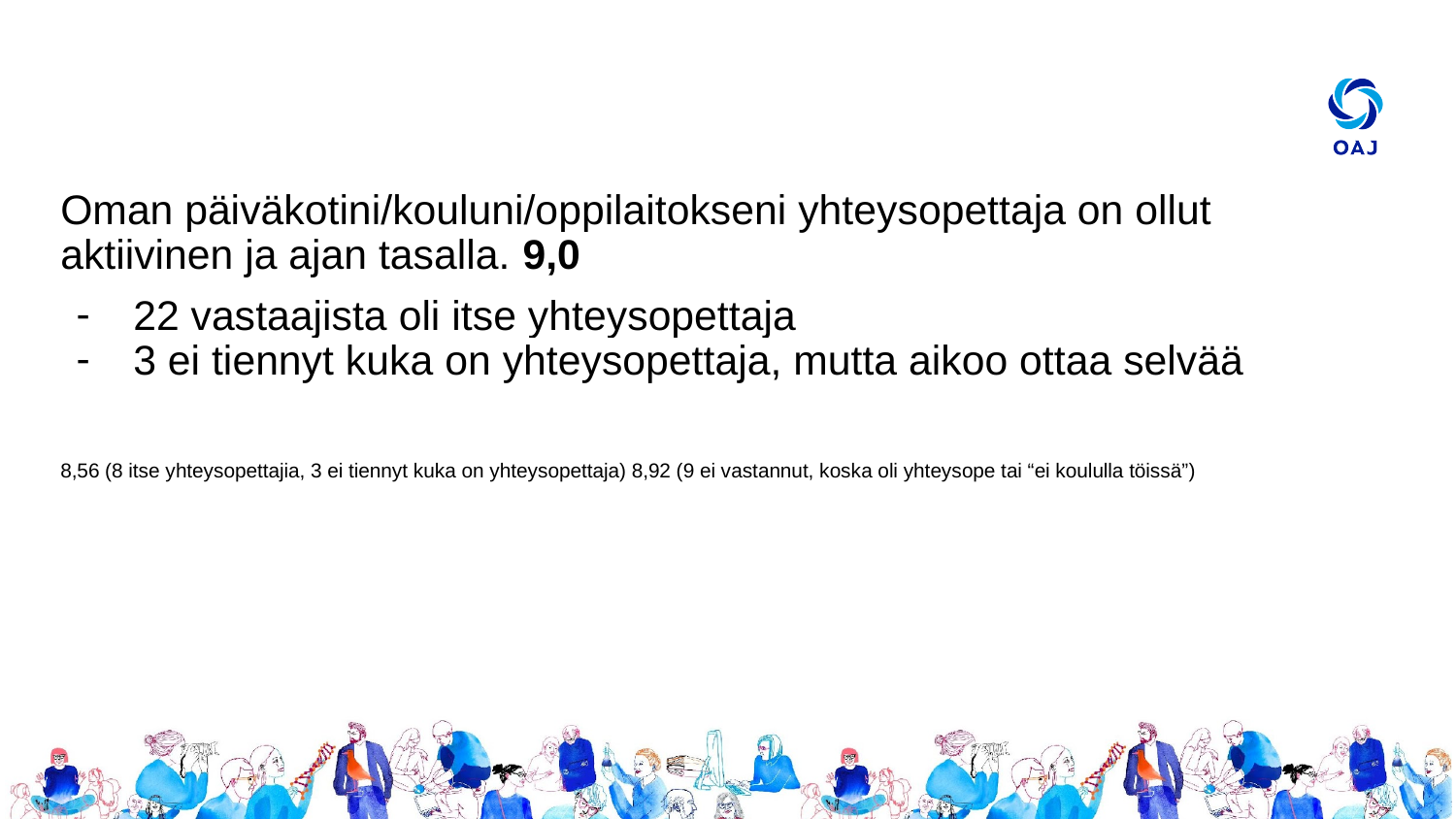

#
Oman päiväkotini/kouluni/oppilaitokseni yhteysopettaja on ollut aktiivinen ja ajan tasalla. 9,0
22 vastaajista oli itse yhteysopettaja
3 ei tiennyt kuka on yhteysopettaja, mutta aikoo ottaa selvää

8,56 (8 itse yhteysopettajia, 3 ei tiennyt kuka on yhteysopettaja) 8,92 (9 ei vastannut, koska oli yhteysope tai “ei koululla töissä”)